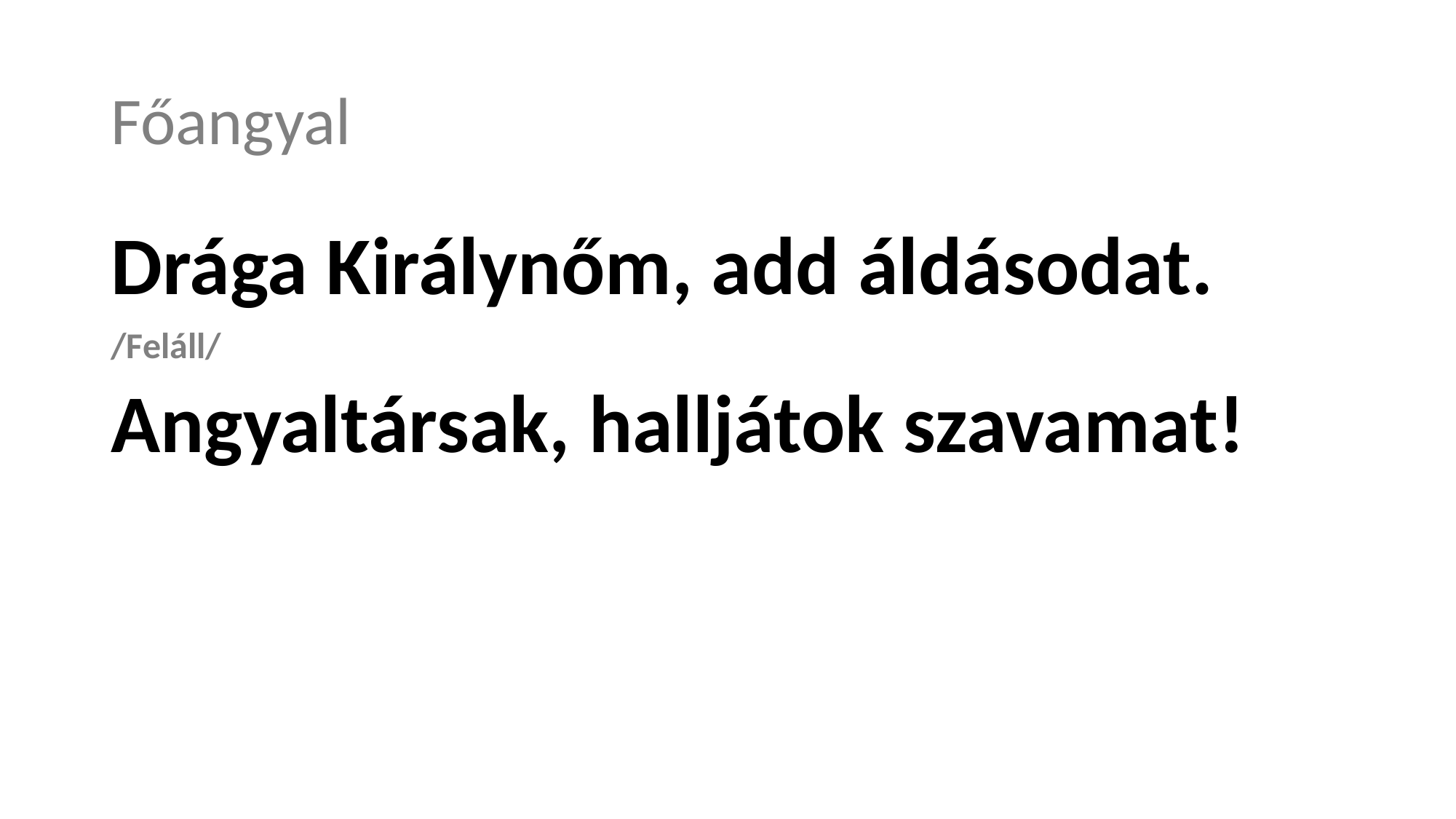

# Főangyal
Drága Királynőm, add áldásodat.
/Feláll/
Angyaltársak, halljátok szavamat!